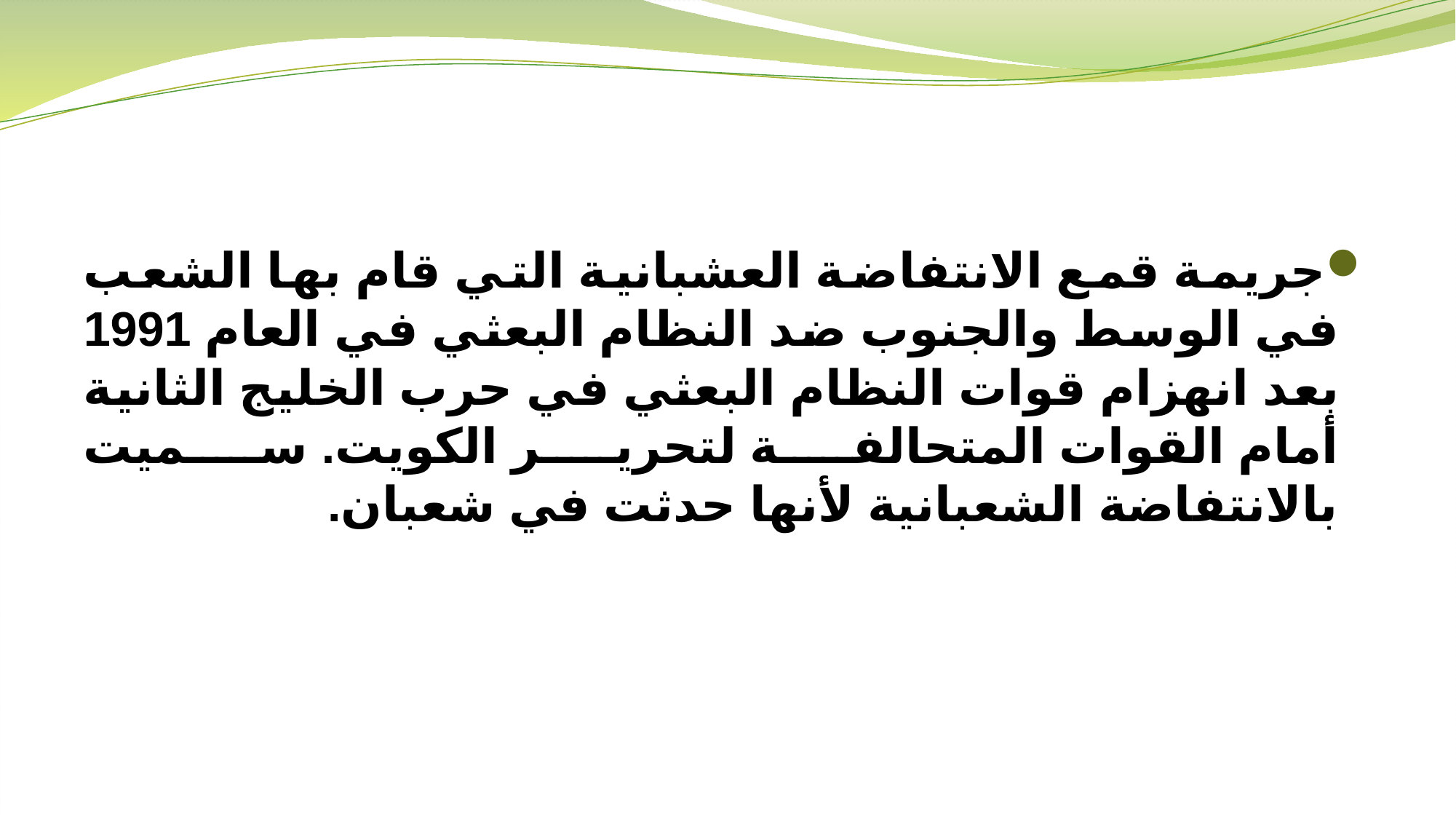

جريمة قمع الانتفاضة العشبانية التي قام بها الشعب في الوسط والجنوب ضد النظام البعثي في العام 1991 بعد انهزام قوات النظام البعثي في حرب الخليج الثانية أمام القوات المتحالفة لتحرير الكويت. سميت بالانتفاضة الشعبانية لأنها حدثت في شعبان.